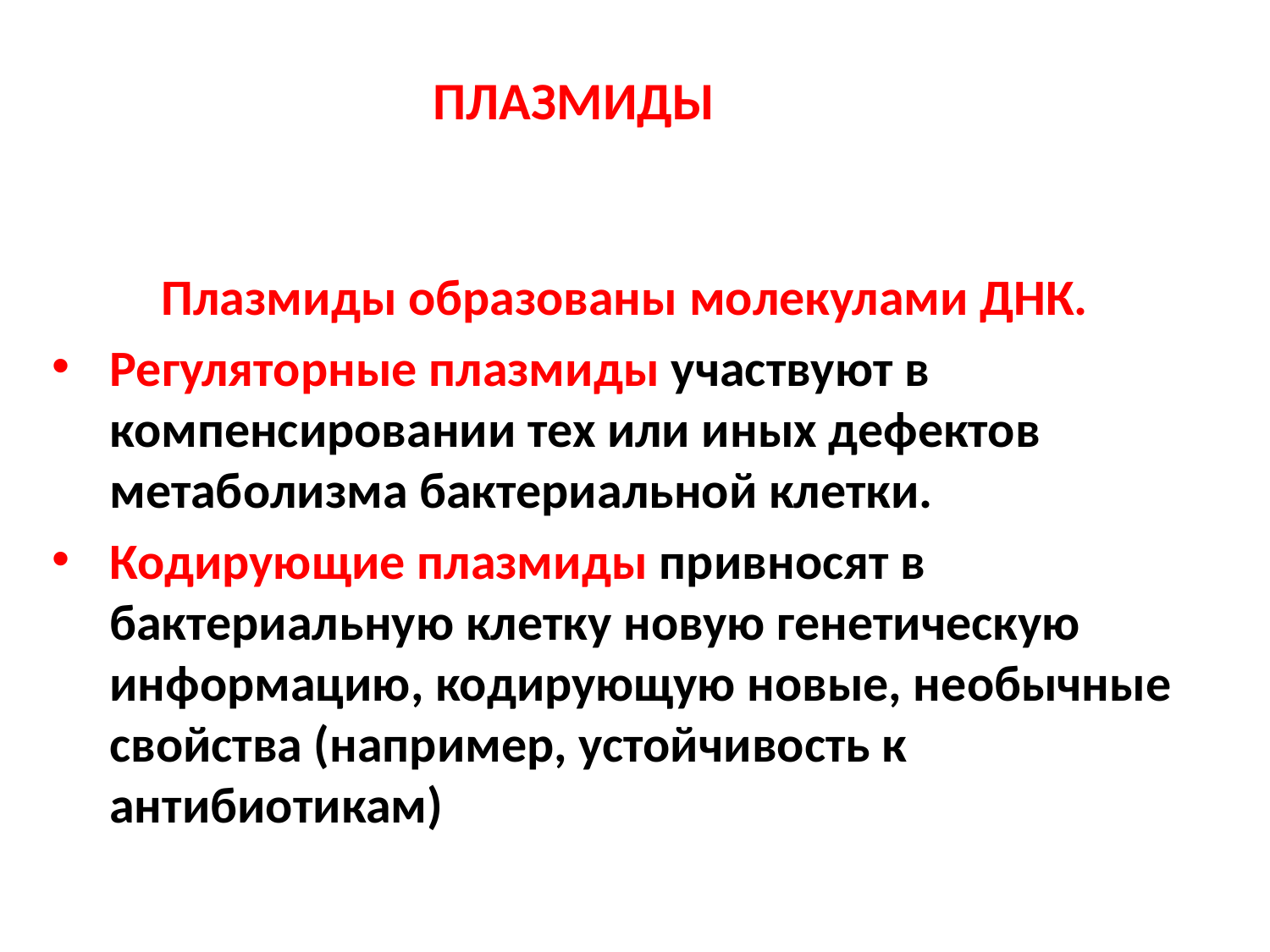

# ПЛАЗМИДЫ
Плазмиды образованы молекулами ДНК.
Регуляторные плазмиды участвуют в компенсировании тех или иных дефектов метаболизма бактериальной клетки.
Кодирующие плазмиды привносят в бактериальную клетку новую генетическую информацию, кодирующую новые, необычные свойства (например, устойчивость к антибиотикам)